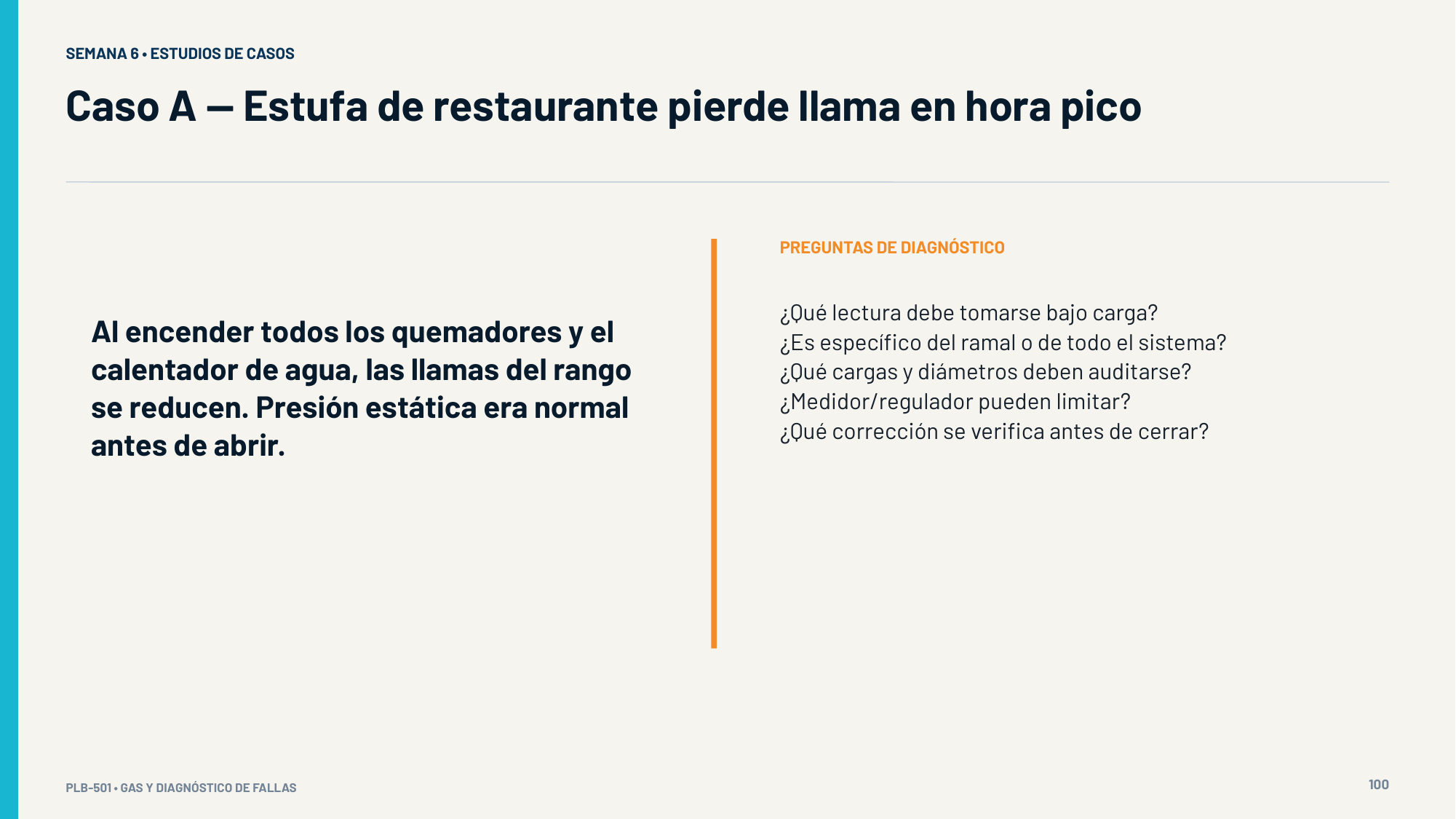

SEMANA 6 • ESTUDIOS DE CASOS
Caso A — Estufa de restaurante pierde llama en hora pico

Al encender todos los quemadores y el calentador de agua, las llamas del rango se reducen. Presión estática era normal antes de abrir.
PREGUNTAS DE DIAGNÓSTICO

¿Qué lectura debe tomarse bajo carga?
¿Es específico del ramal o de todo el sistema?
¿Qué cargas y diámetros deben auditarse?
¿Medidor/regulador pueden limitar?
¿Qué corrección se verifica antes de cerrar?
100
PLB-501 • GAS Y DIAGNÓSTICO DE FALLAS